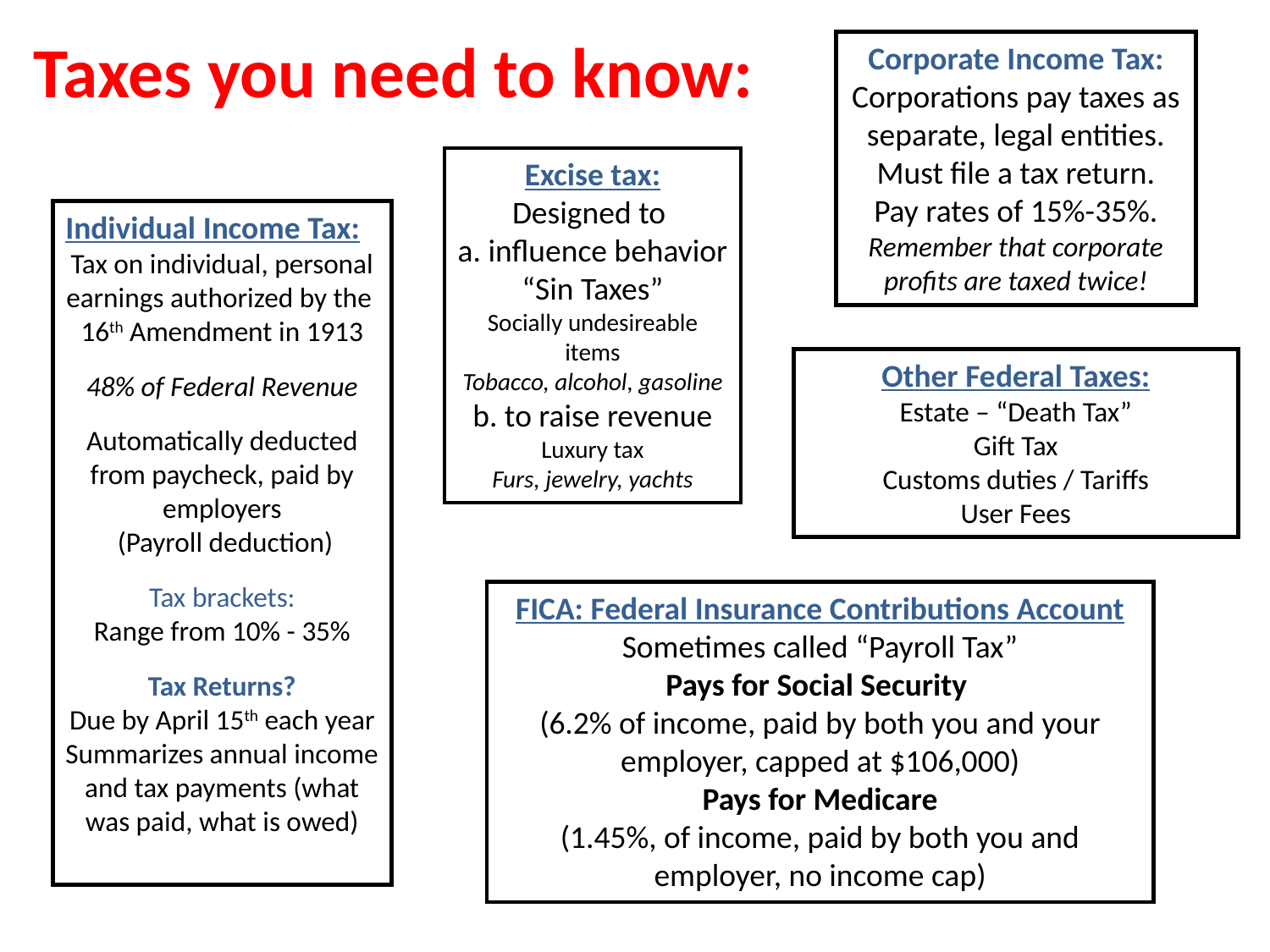

Taxes you need to know:
Corporate Income Tax:
Corporations pay taxes as separate, legal entities.
Must file a tax return.
Pay rates of 15%-35%.
Remember that corporate profits are taxed twice!
Excise tax:
Designed to
a. influence behavior “Sin Taxes”
Socially undesireable items
Tobacco, alcohol, gasoline
b. to raise revenue
Luxury tax
Furs, jewelry, yachts
Individual Income Tax:
Tax on individual, personal earnings authorized by the
16th Amendment in 1913

48% of Federal Revenue

Automatically deducted from paycheck, paid by employers
 (Payroll deduction)

Tax brackets:
Range from 10% - 35%

Tax Returns?
Due by April 15th each year
Summarizes annual income and tax payments (what was paid, what is owed)
Other Federal Taxes:
Estate – “Death Tax”
Gift Tax
Customs duties / Tariffs
User Fees
FICA: Federal Insurance Contributions Account
Sometimes called “Payroll Tax”
Pays for Social Security
(6.2% of income, paid by both you and your employer, capped at $106,000)
Pays for Medicare
(1.45%, of income, paid by both you and employer, no income cap)